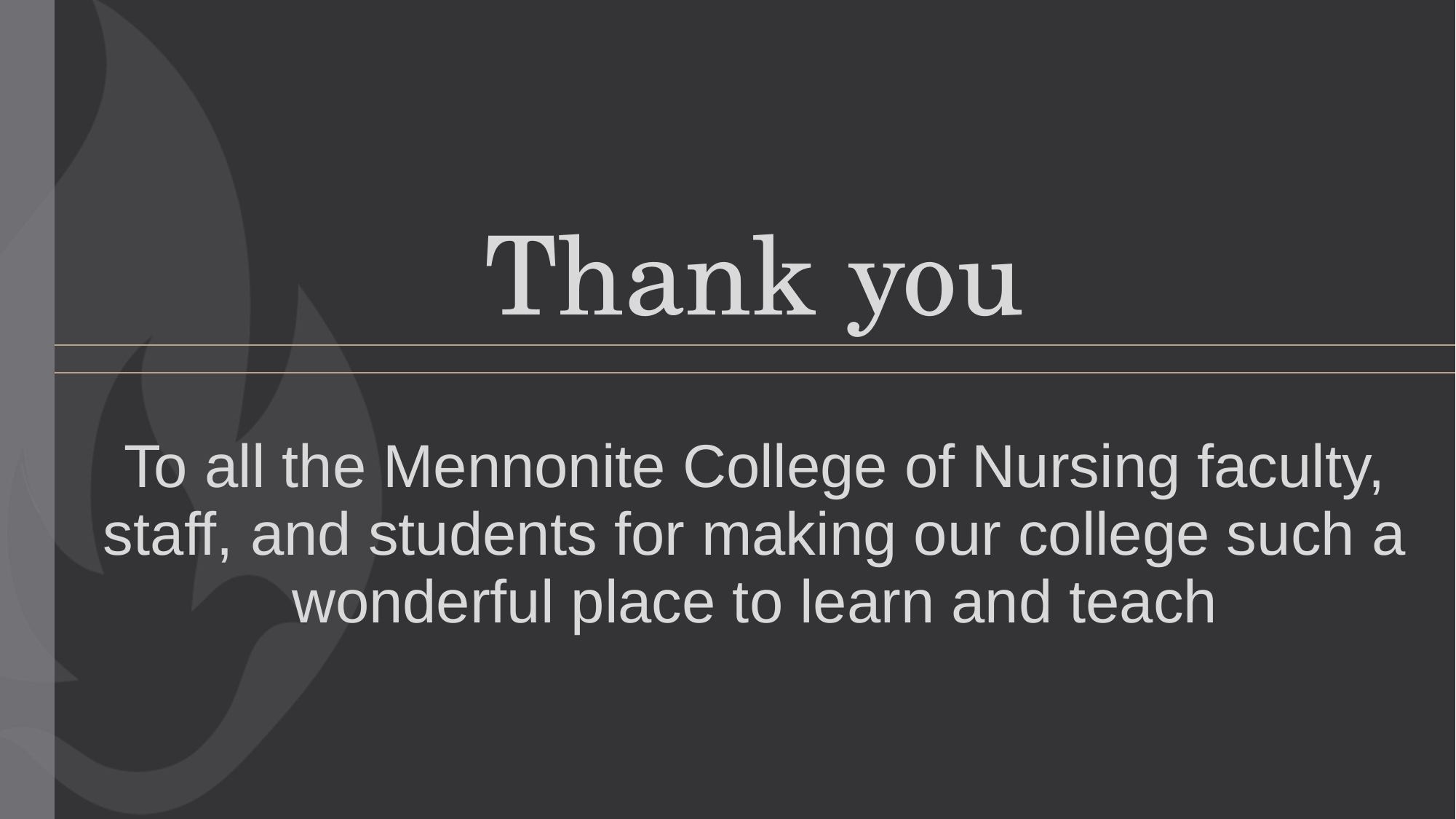

| Thank you To all the Mennonite College of Nursing faculty, staff, and students for making our college such a wonderful place to learn and teach |
| --- |
|  |
| --- |